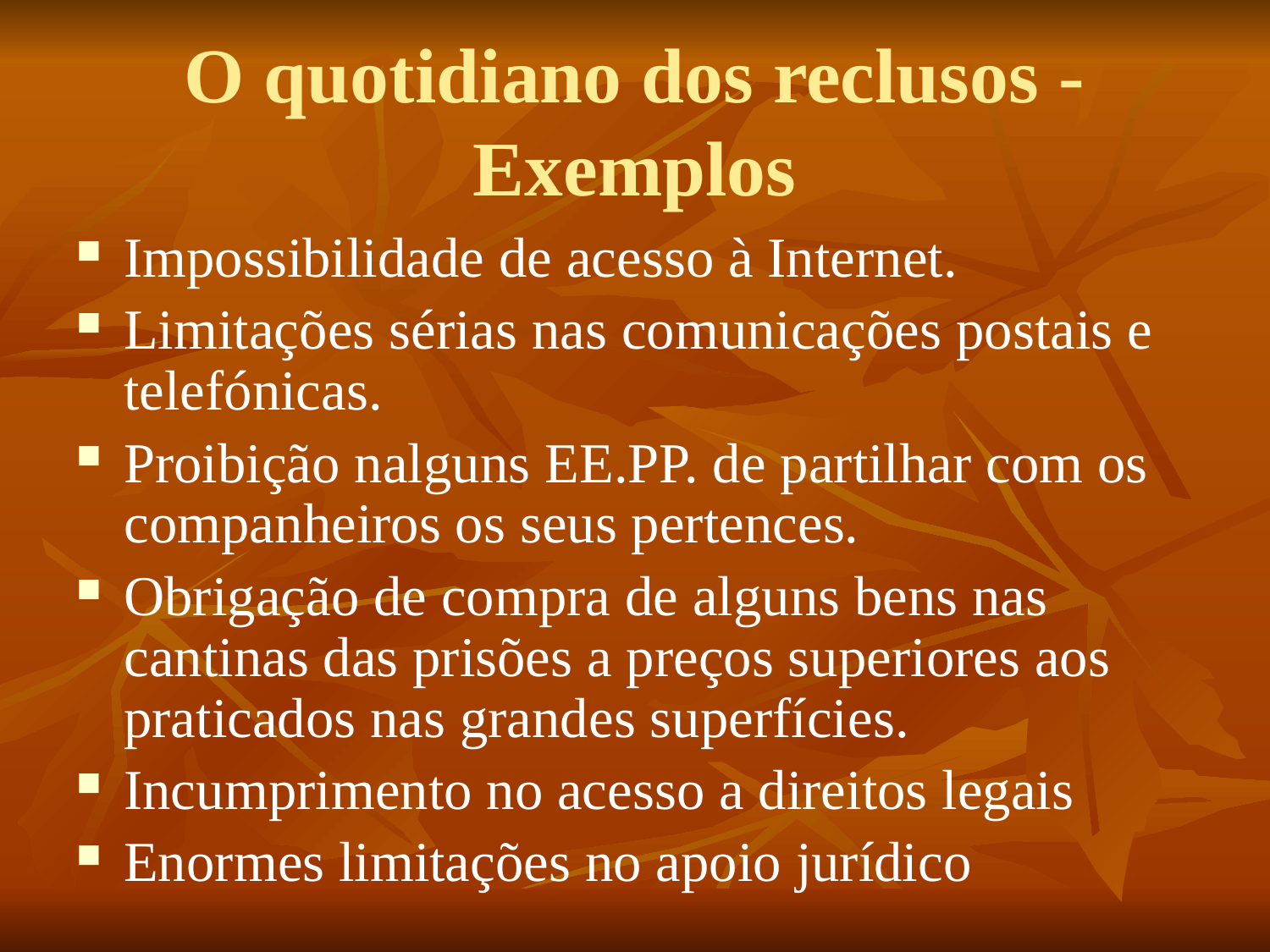

# O quotidiano dos reclusos - Exemplos
Impossibilidade de acesso à Internet.
Limitações sérias nas comunicações postais e telefónicas.
Proibição nalguns EE.PP. de partilhar com os companheiros os seus pertences.
Obrigação de compra de alguns bens nas cantinas das prisões a preços superiores aos praticados nas grandes superfícies.
Incumprimento no acesso a direitos legais
Enormes limitações no apoio jurídico